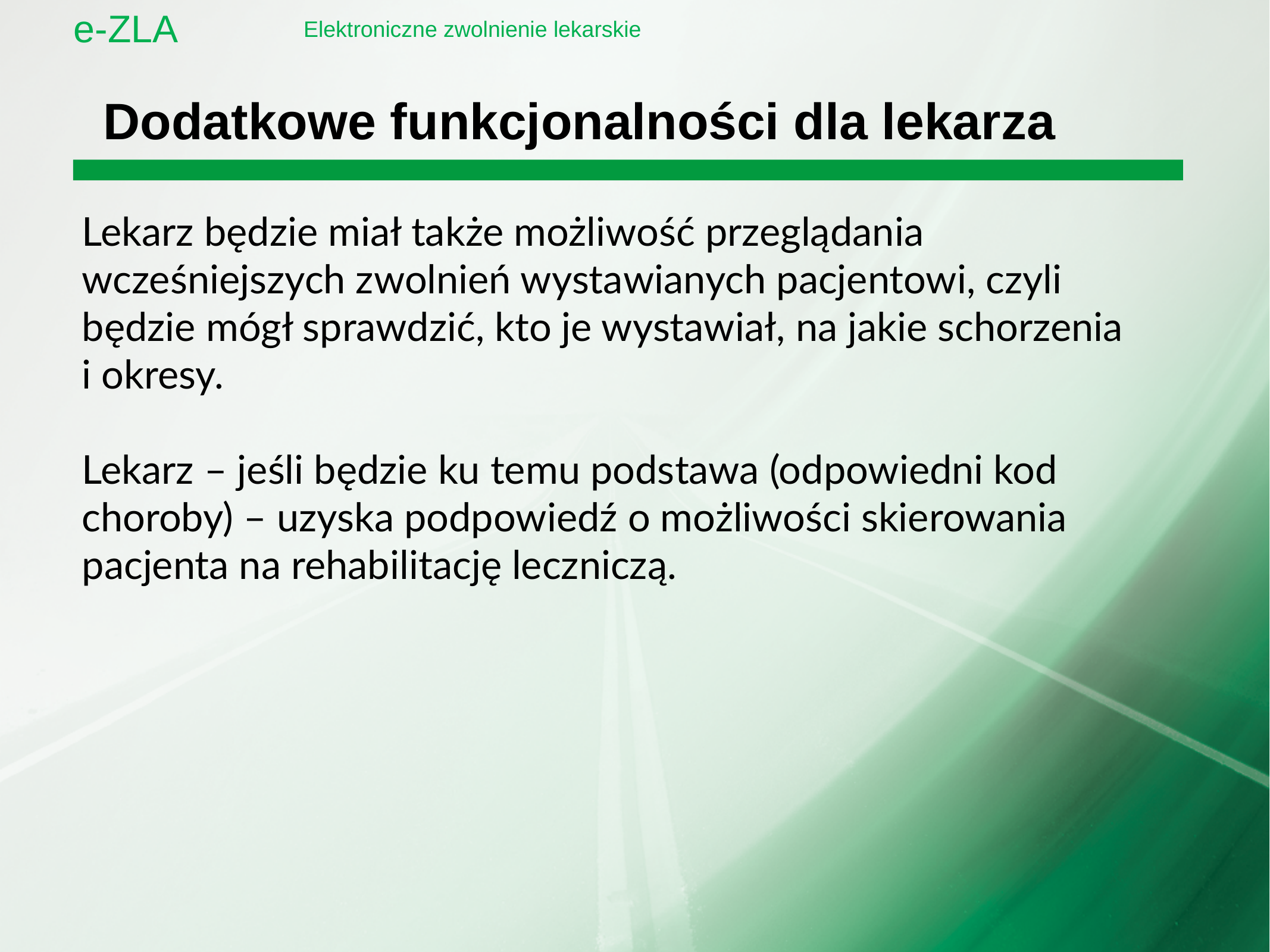

e-ZLA
Elektroniczne zwolnienie lekarskie
# Dodatkowe funkcjonalności dla lekarza

Lekarz będzie miał także możliwość przeglądania wcześniejszych zwolnień wystawianych pacjentowi, czyli będzie mógł sprawdzić, kto je wystawiał, na jakie schorzenia
i okresy.

Lekarz – jeśli będzie ku temu podstawa (odpowiedni kod choroby) – uzyska podpowiedź o możliwości skierowania pacjenta na rehabilitację leczniczą.